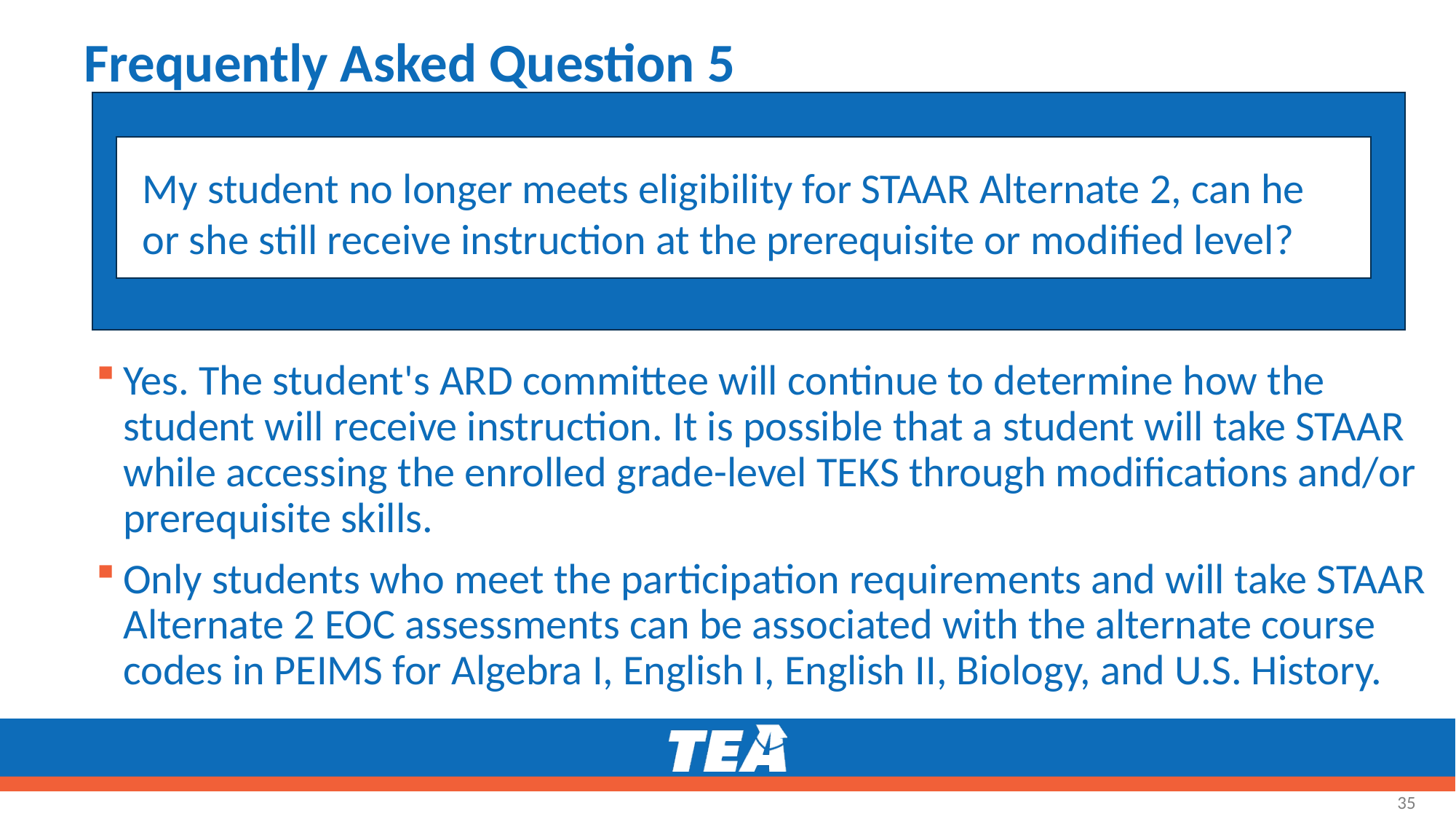

# Frequently Asked Question 5

My student no longer meets eligibility for STAAR Alternate 2, can he or she still receive instruction at the prerequisite or modified level?
Yes. The student's ARD committee will continue to determine how the student will receive instruction. It is possible that a student will take STAAR while accessing the enrolled grade-level TEKS through modifications and/or prerequisite skills.
Only students who meet the participation requirements and will take STAAR Alternate 2 EOC assessments can be associated with the alternate course codes in PEIMS for Algebra I, English I, English II, Biology, and U.S. History.

35